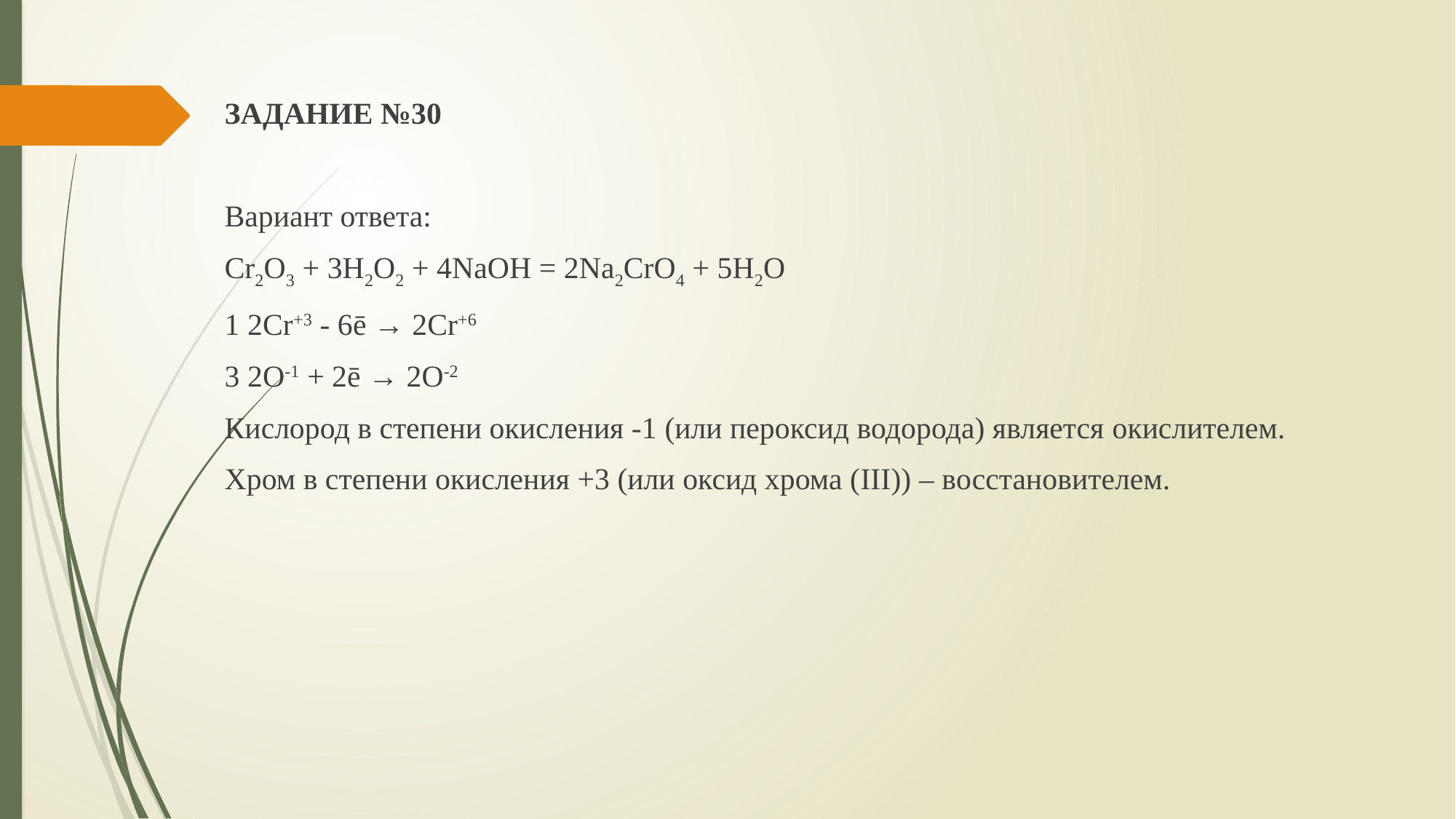

ЗАДАНИЕ №30

Вариант ответа:
Cr2O3 + 3H2O2 + 4NaOH = 2Na2CrO4 + 5H2O
1 2Cr+3 - 6ē → 2Cr+6
3 2O-1 + 2ē → 2O-2
Кислород в степени окисления -1 (или пероксид водорода) является окислителем.
Хром в степени окисления +3 (или оксид хрома (III)) – восстановителем.